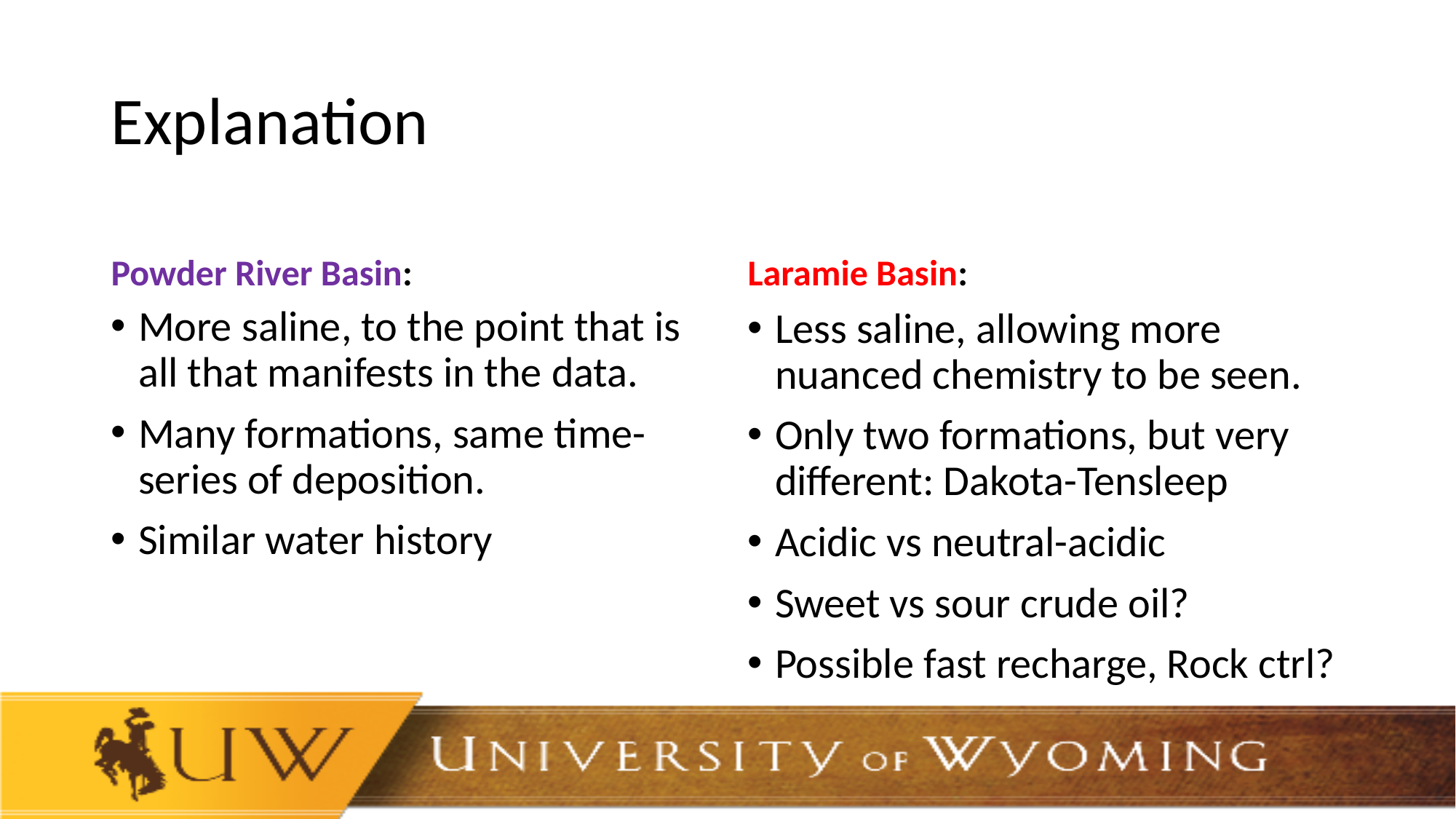

# Explanation
Powder River Basin:
Laramie Basin:
More saline, to the point that is all that manifests in the data.
Many formations, same time-series of deposition.
Similar water history
Less saline, allowing more nuanced chemistry to be seen.
Only two formations, but very different: Dakota-Tensleep
Acidic vs neutral-acidic
Sweet vs sour crude oil?
Possible fast recharge, Rock ctrl?